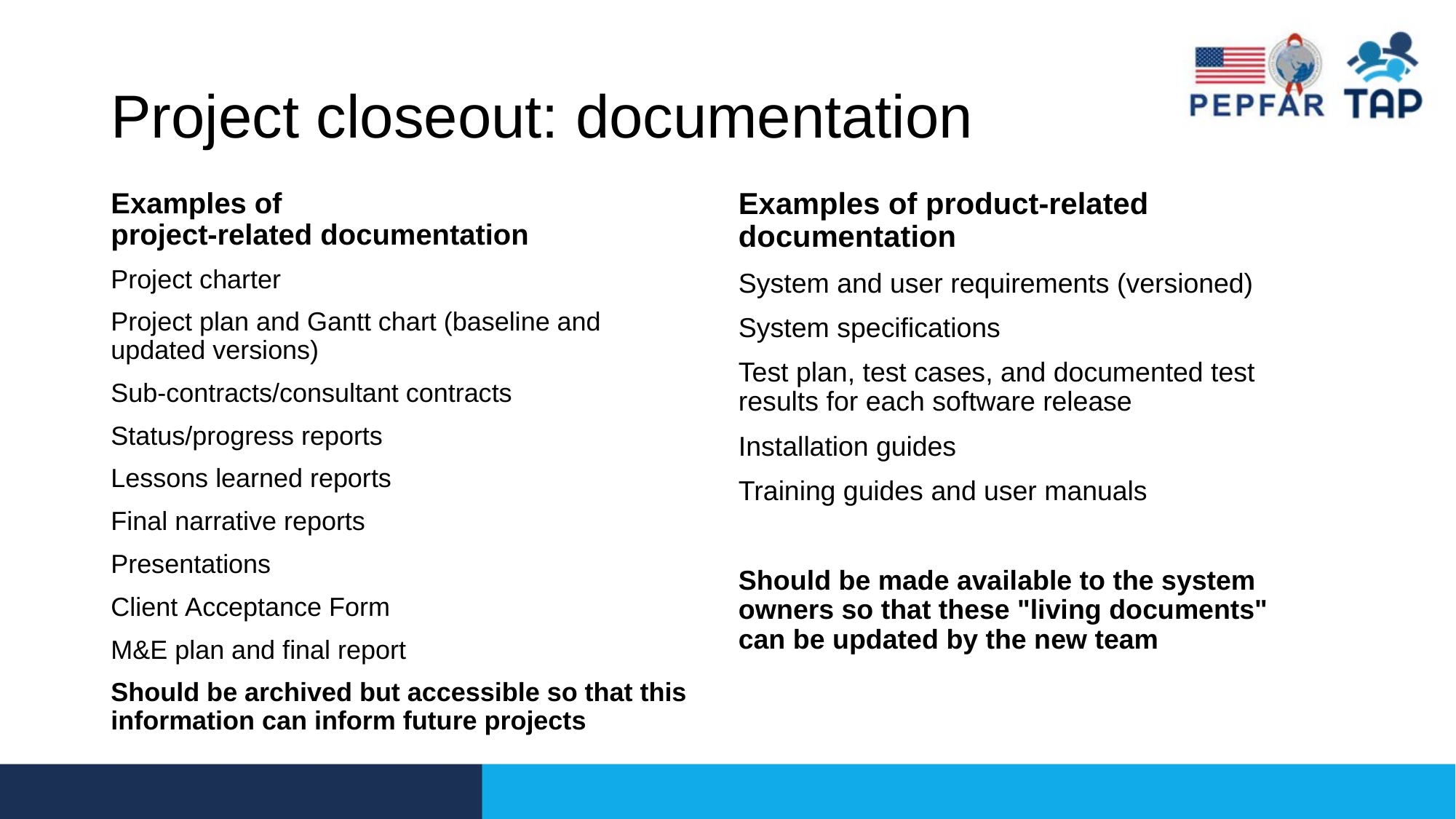

# Project closeout: documentation
Examples of
project-related documentation
Project charter
Project plan and Gantt chart (baseline and updated versions)
Sub-contracts/consultant contracts
Status/progress reports
Lessons learned reports
Final narrative reports
Presentations
Client Acceptance Form
M&E plan and final report
Should be archived but accessible so that this information can inform future projects

Examples of product-related documentation
System and user requirements (versioned)
System specifications
Test plan, test cases, and documented test results for each software release
Installation guides
Training guides and user manuals

Should be made available to the system owners so that these "living documents" can be updated by the new team